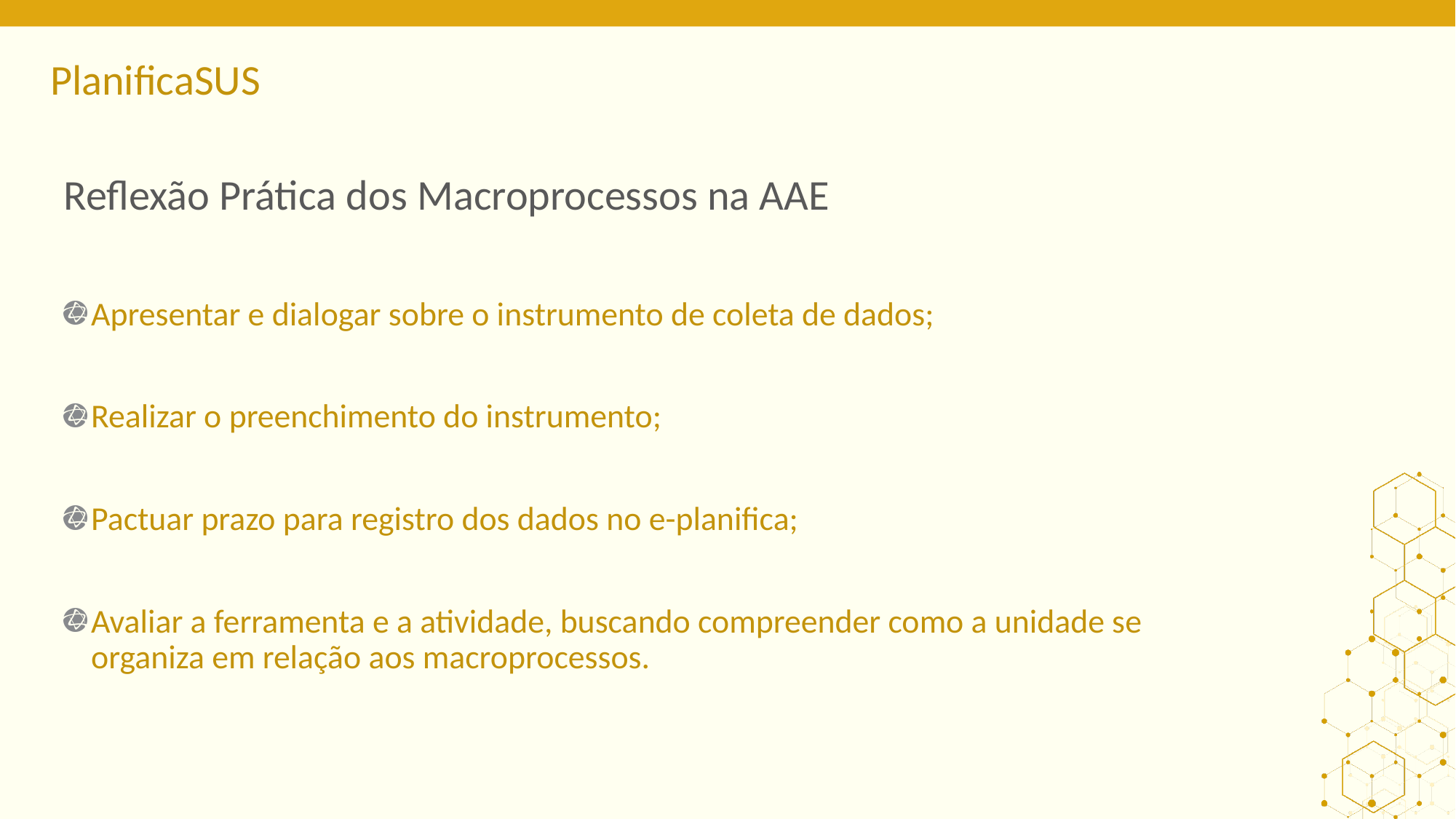

ORIENTAÇÕES:

Slide corpo TUTORIA
Fonte de sub-título: calibri 28 - cor do marcador
Corpo do texto: calibri 22
Manter os marcadores
Máximo cinco tópicos por slide
Tópicos alinhados à esquerda

# Reflexão Prática dos Macroprocessos na AAE
Apresentar e dialogar sobre o instrumento de coleta de dados;

Realizar o preenchimento do instrumento;

Pactuar prazo para registro dos dados no e-planifica;

Avaliar a ferramenta e a atividade, buscando compreender como a unidade se organiza em relação aos macroprocessos.